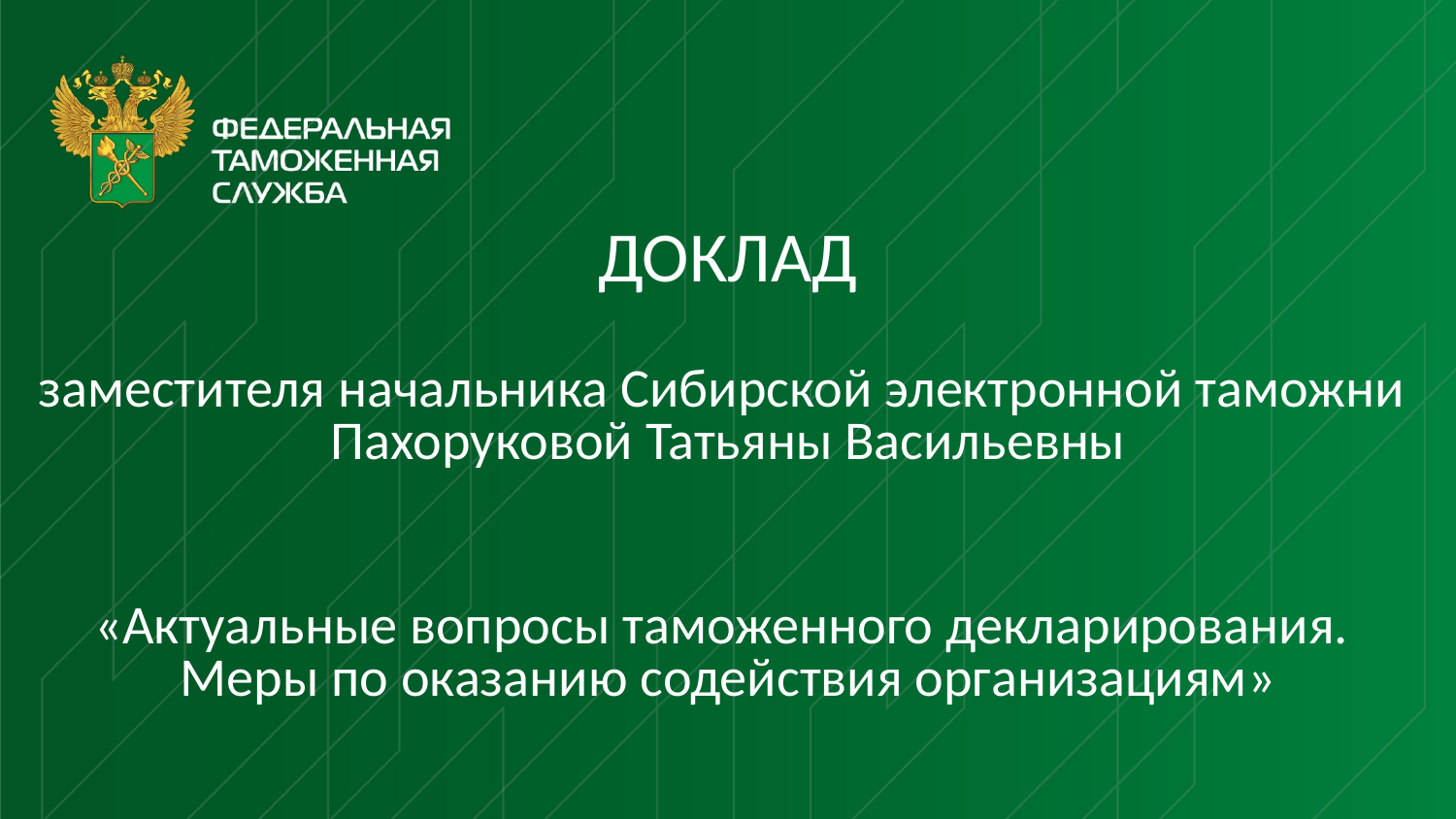

# ДОКЛАД заместителя начальника Сибирской электронной таможни Пахоруковой Татьяны Васильевны «Актуальные вопросы таможенного декларирования. Меры по оказанию содействия организациям»